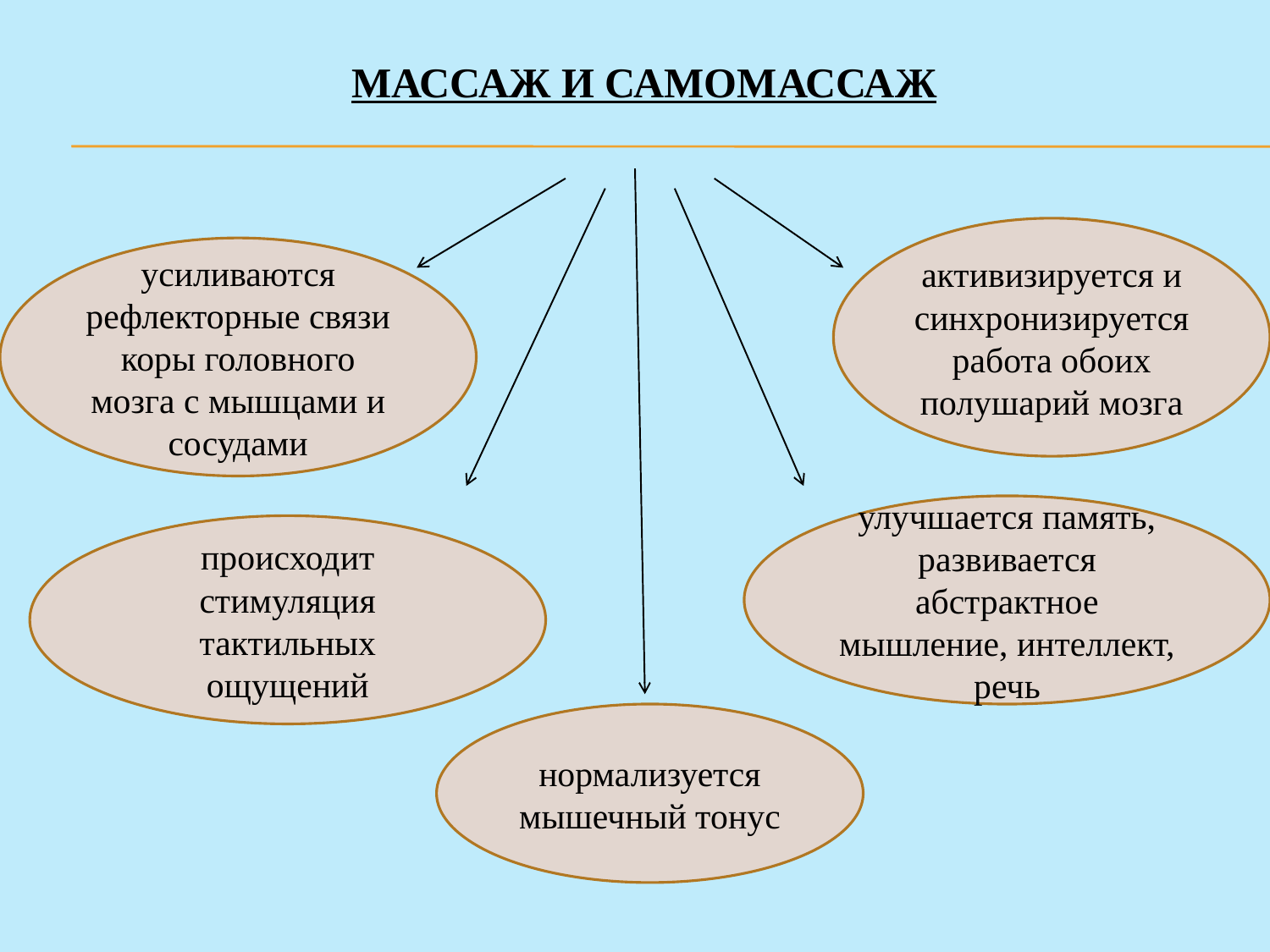

МАССАЖ И САМОМАССАЖ
активизируется и синхронизируется работа обоих полушарий мозга
усиливаются рефлекторные связи коры головного мозга с мышцами и сосудами
улучшается память, развивается абстрактное мышление, интеллект, речь
происходит стимуляция тактильных ощущений
нормализуется мышечный тонус